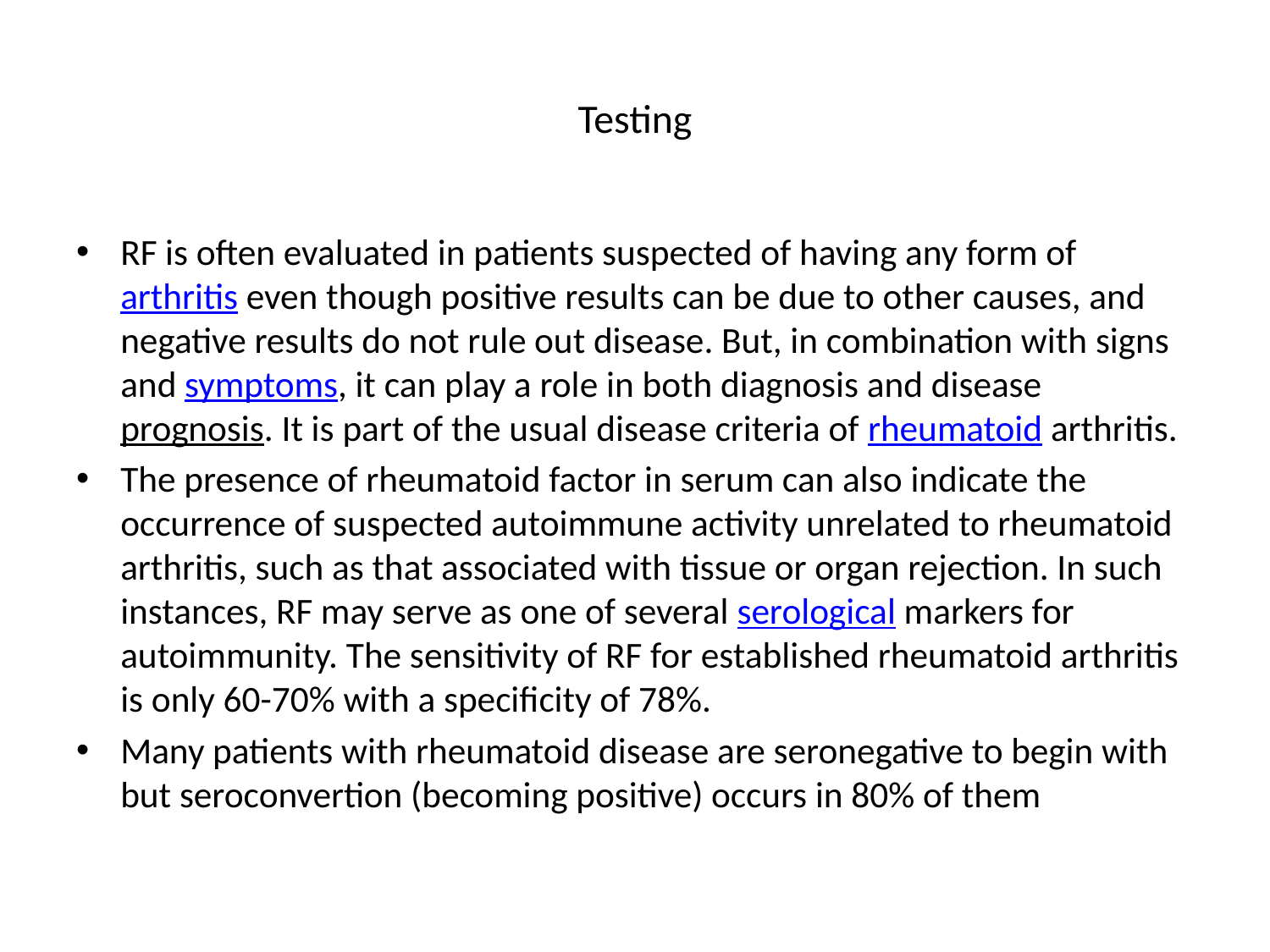

# Testing
RF is often evaluated in patients suspected of having any form of arthritis even though positive results can be due to other causes, and negative results do not rule out disease. But, in combination with signs and symptoms, it can play a role in both diagnosis and disease prognosis. It is part of the usual disease criteria of rheumatoid arthritis.
The presence of rheumatoid factor in serum can also indicate the occurrence of suspected autoimmune activity unrelated to rheumatoid arthritis, such as that associated with tissue or organ rejection. In such instances, RF may serve as one of several serological markers for autoimmunity. The sensitivity of RF for established rheumatoid arthritis is only 60-70% with a specificity of 78%.
Many patients with rheumatoid disease are seronegative to begin with but seroconvertion (becoming positive) occurs in 80% of them